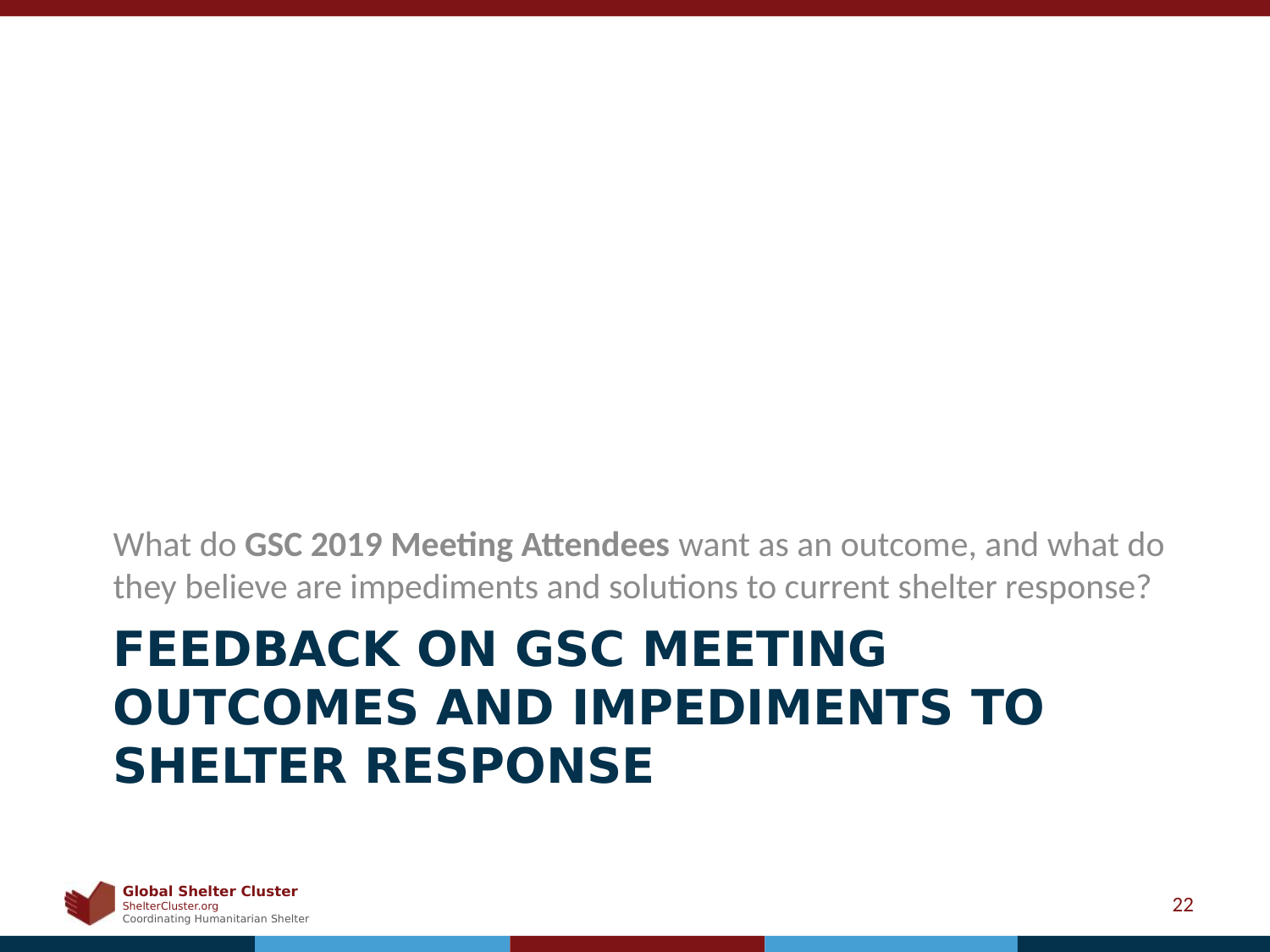

What do GSC 2019 Meeting Attendees want as an outcome, and what do they believe are impediments and solutions to current shelter response?
# Feedback on GSC meeting outcomes and impediments to shelter response
22